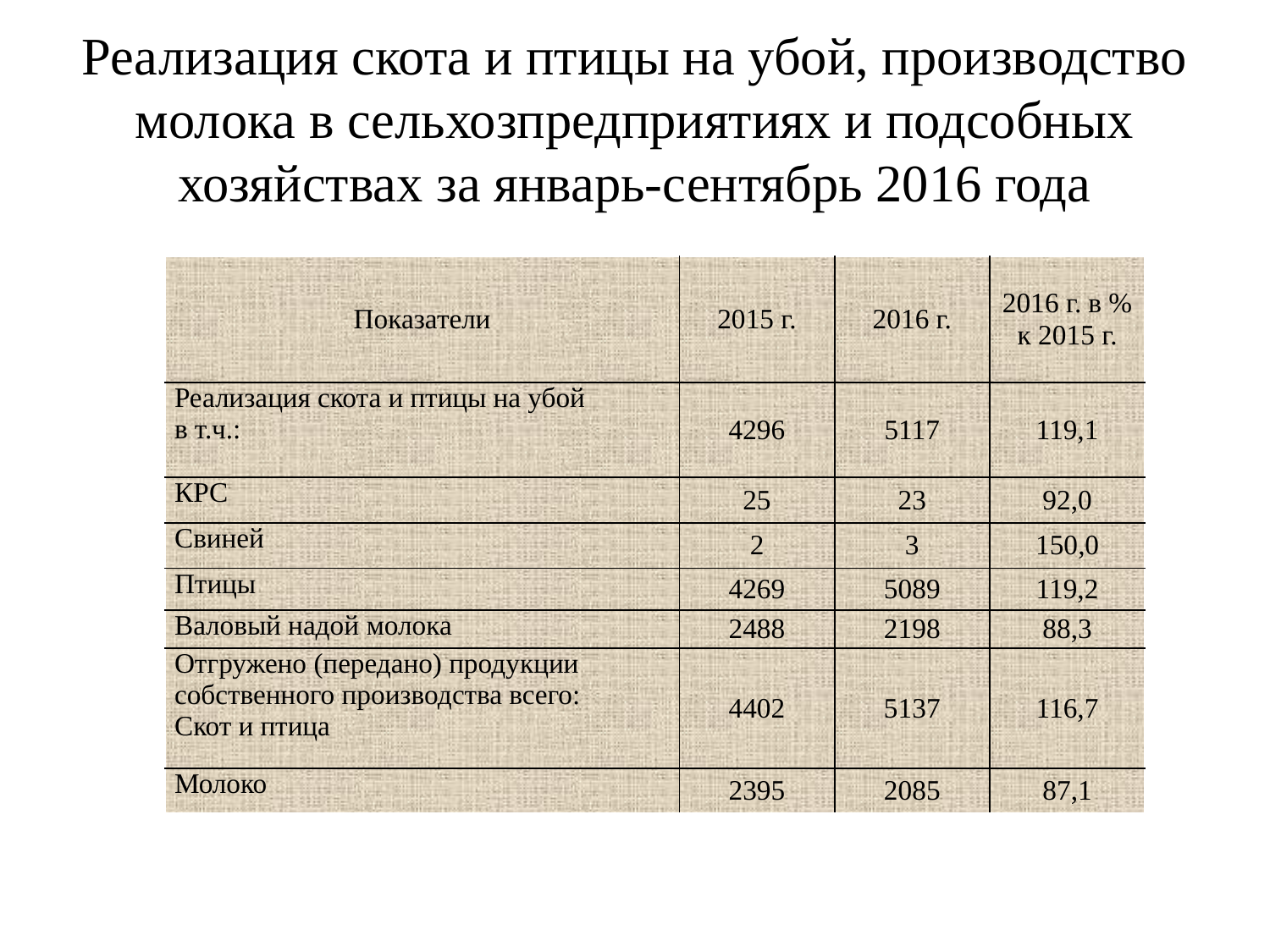

# Реализация скота и птицы на убой, производство молока в сельхозпредприятиях и подсобных хозяйствах за январь-сентябрь 2016 года
| Показатели | 2015 г. | 2016 г. | 2016 г. в % к 2015 г. |
| --- | --- | --- | --- |
| Реализация скота и птицы на убой в т.ч.: | 4296 | 5117 | 119,1 |
| КРС | 25 | 23 | 92,0 |
| Свиней | 2 | 3 | 150,0 |
| Птицы | 4269 | 5089 | 119,2 |
| Валовый надой молока | 2488 | 2198 | 88,3 |
| Отгружено (передано) продукции собственного производства всего: Скот и птица | 4402 | 5137 | 116,7 |
| Молоко | 2395 | 2085 | 87,1 |